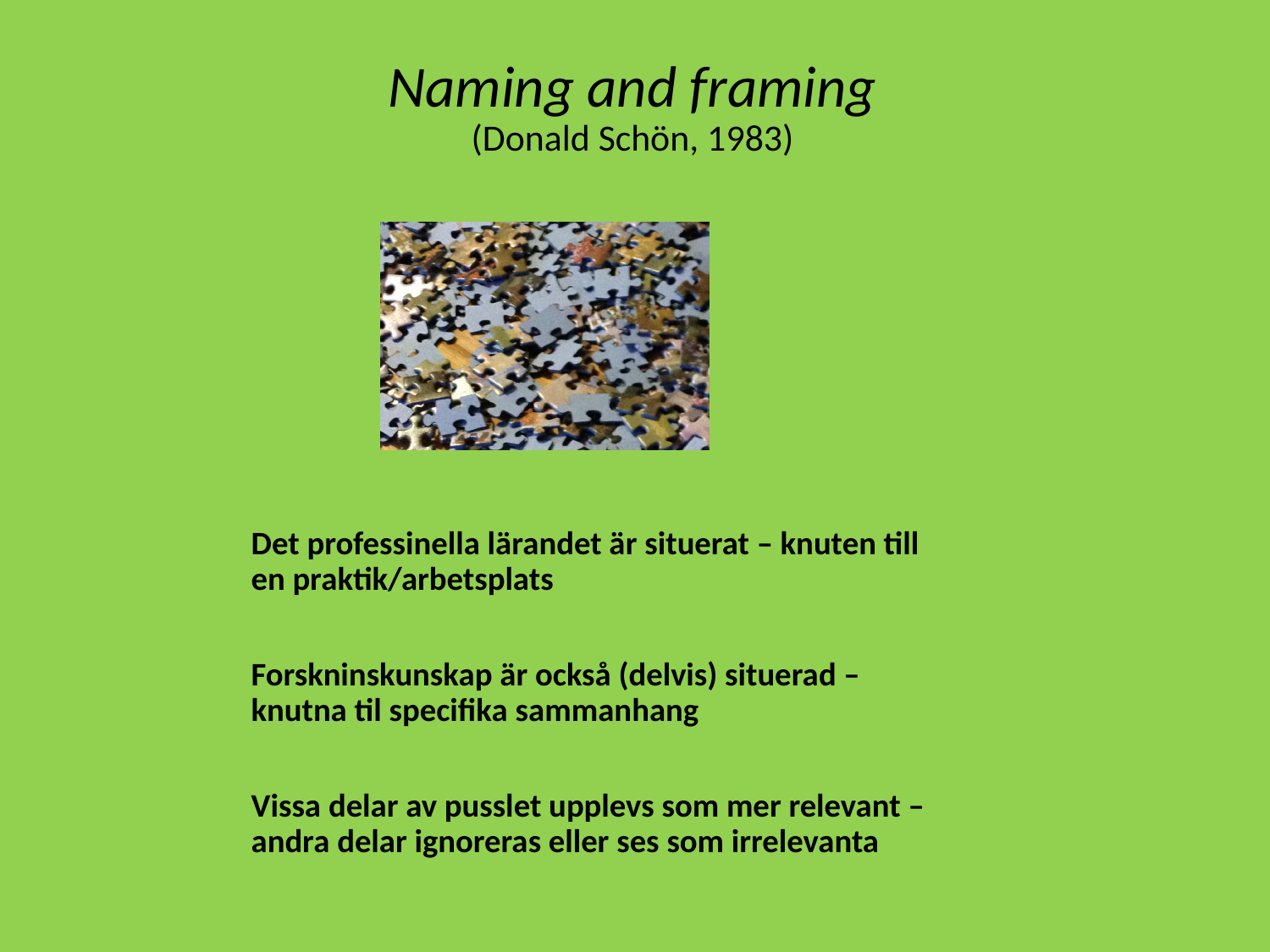

Naming and framing
(Donald Schön, 1983)

Det professinella lärandet är situerat – knuten till en praktik/arbetsplats

Forskninskunskap är också (delvis) situerad – knutna til specifika sammanhang

Vissa delar av pusslet upplevs som mer relevant – andra delar ignoreras eller ses som irrelevanta